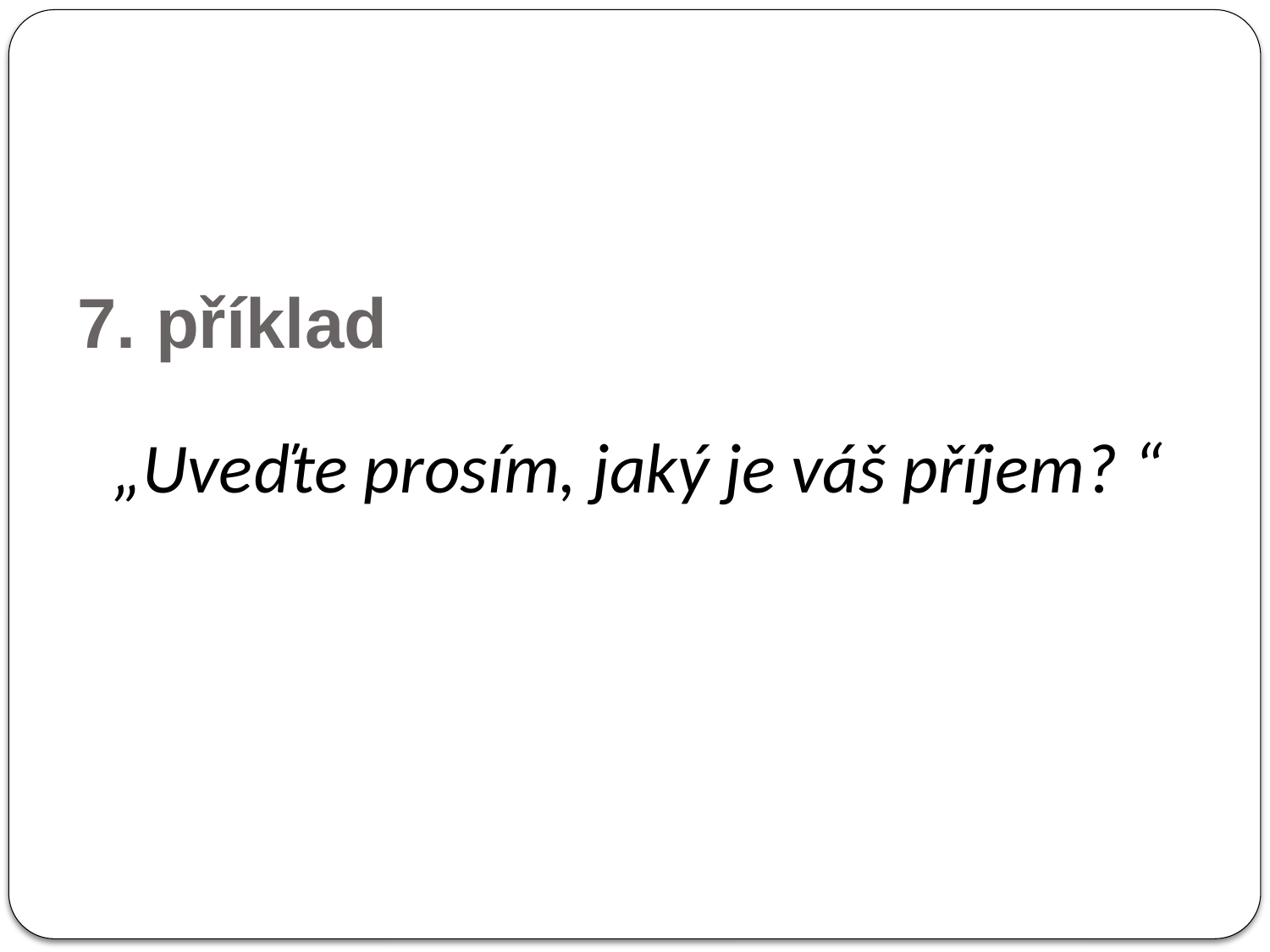

# 7. příklad
„Uveďte prosím, jaký je váš příjem? “